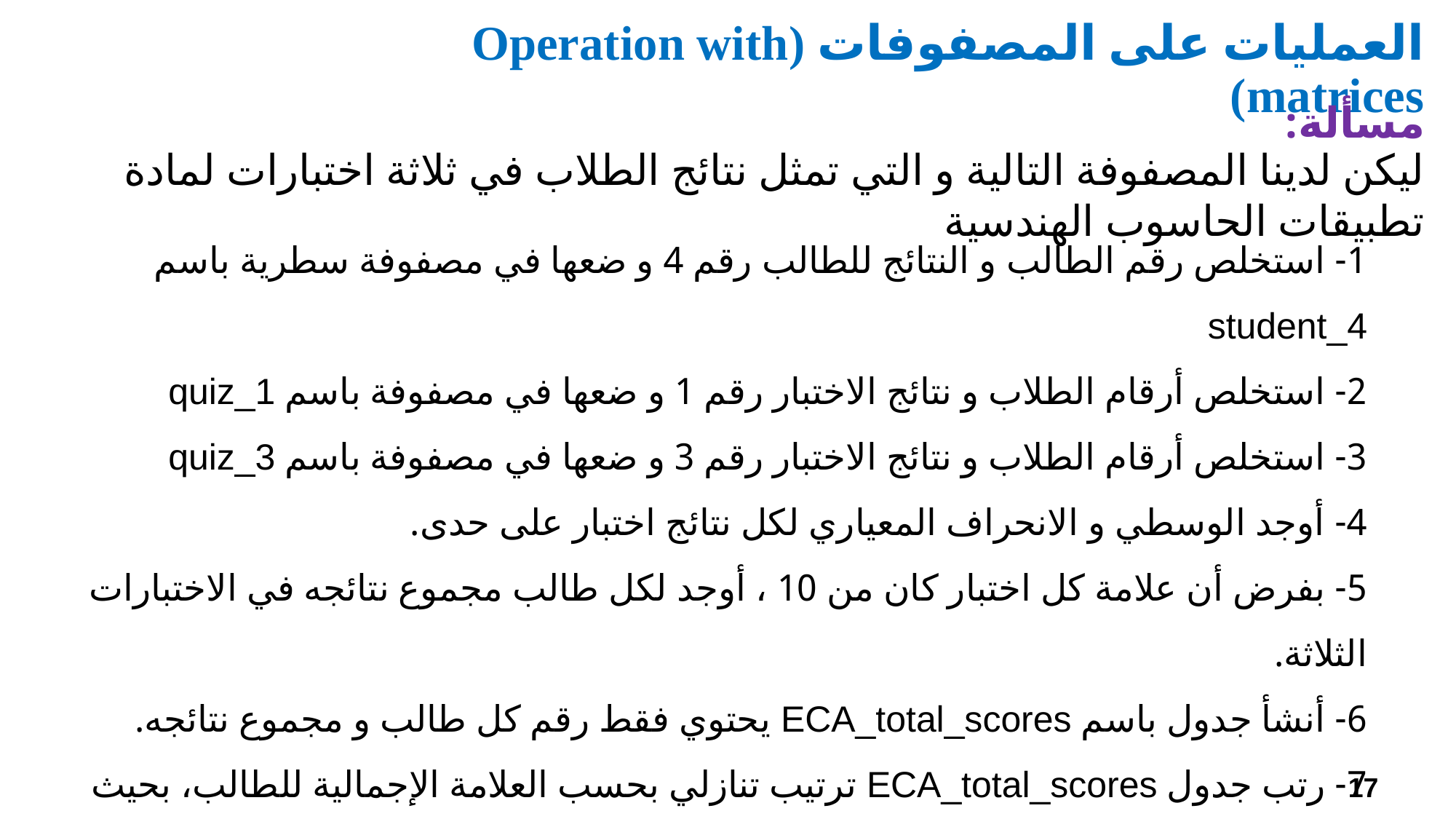

العمليات على المصفوفات (Operation with matrices)
مسألة:
ليكن لدينا المصفوفة التالية و التي تمثل نتائج الطلاب في ثلاثة اختبارات لمادة تطبيقات الحاسوب الهندسية
1- استخلص رقم الطالب و النتائج للطالب رقم 4 و ضعها في مصفوفة سطرية باسم student_4
2- استخلص أرقام الطلاب و نتائج الاختبار رقم 1 و ضعها في مصفوفة باسم quiz_1
3- استخلص أرقام الطلاب و نتائج الاختبار رقم 3 و ضعها في مصفوفة باسم quiz_3
4- أوجد الوسطي و الانحراف المعياري لكل نتائج اختبار على حدى.
5- بفرض أن علامة كل اختبار كان من 10 ، أوجد لكل طالب مجموع نتائجه في الاختبارات الثلاثة.
6- أنشأ جدول باسم ECA_total_scores يحتوي فقط رقم كل طالب و مجموع نتائجه.
7- رتب جدول ECA_total_scores ترتيب تنازلي بحسب العلامة الإجمالية للطالب، بحيث تحافظ على نفس البيانات ضمن كل سطر.
17